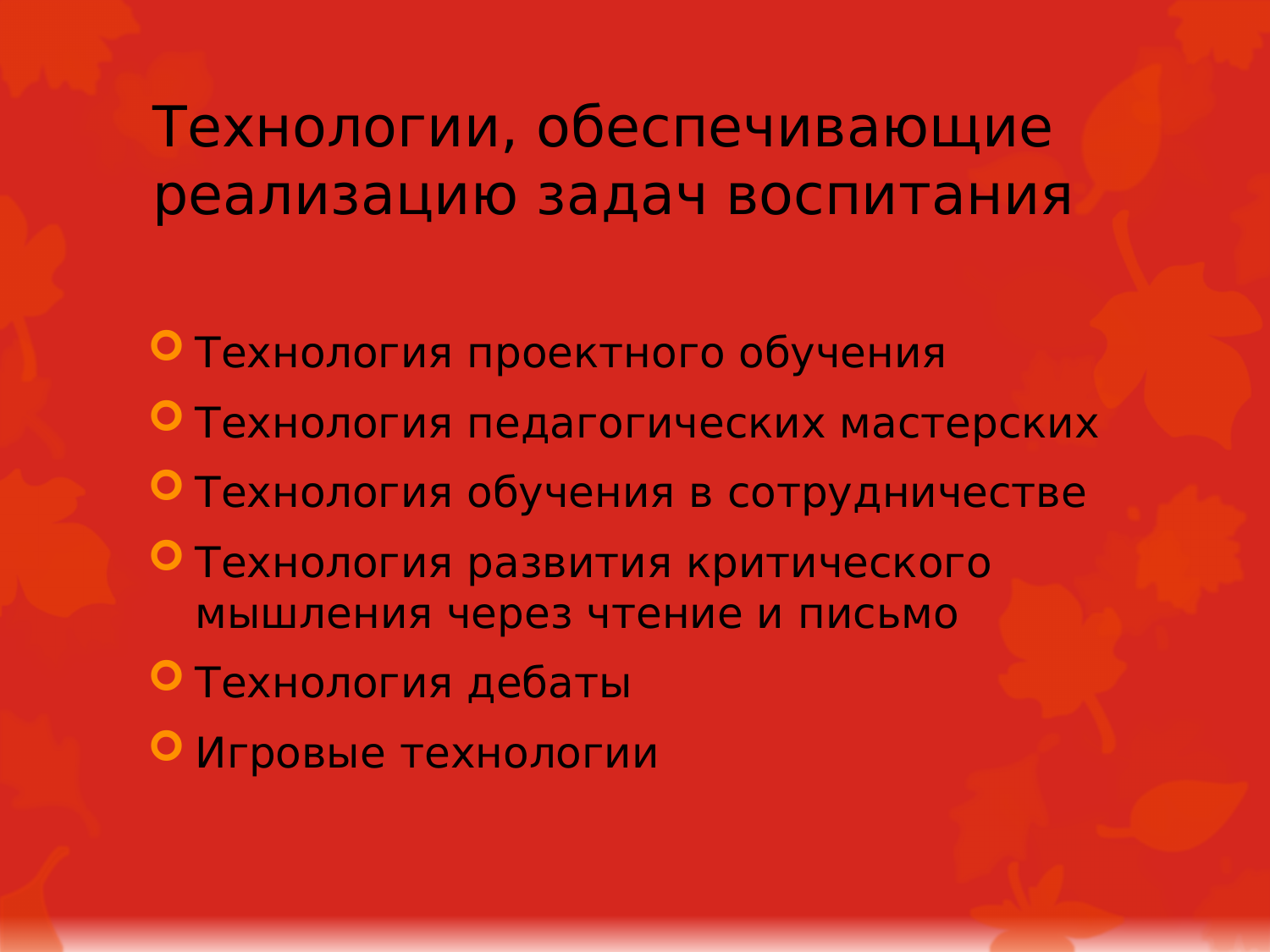

# Технологии, обеспечивающие реализацию задач воспитания
Технология проектного обучения
Технология педагогических мастерских
Технология обучения в сотрудничестве
Технология развития критического мышления через чтение и письмо
Технология дебаты
Игровые технологии